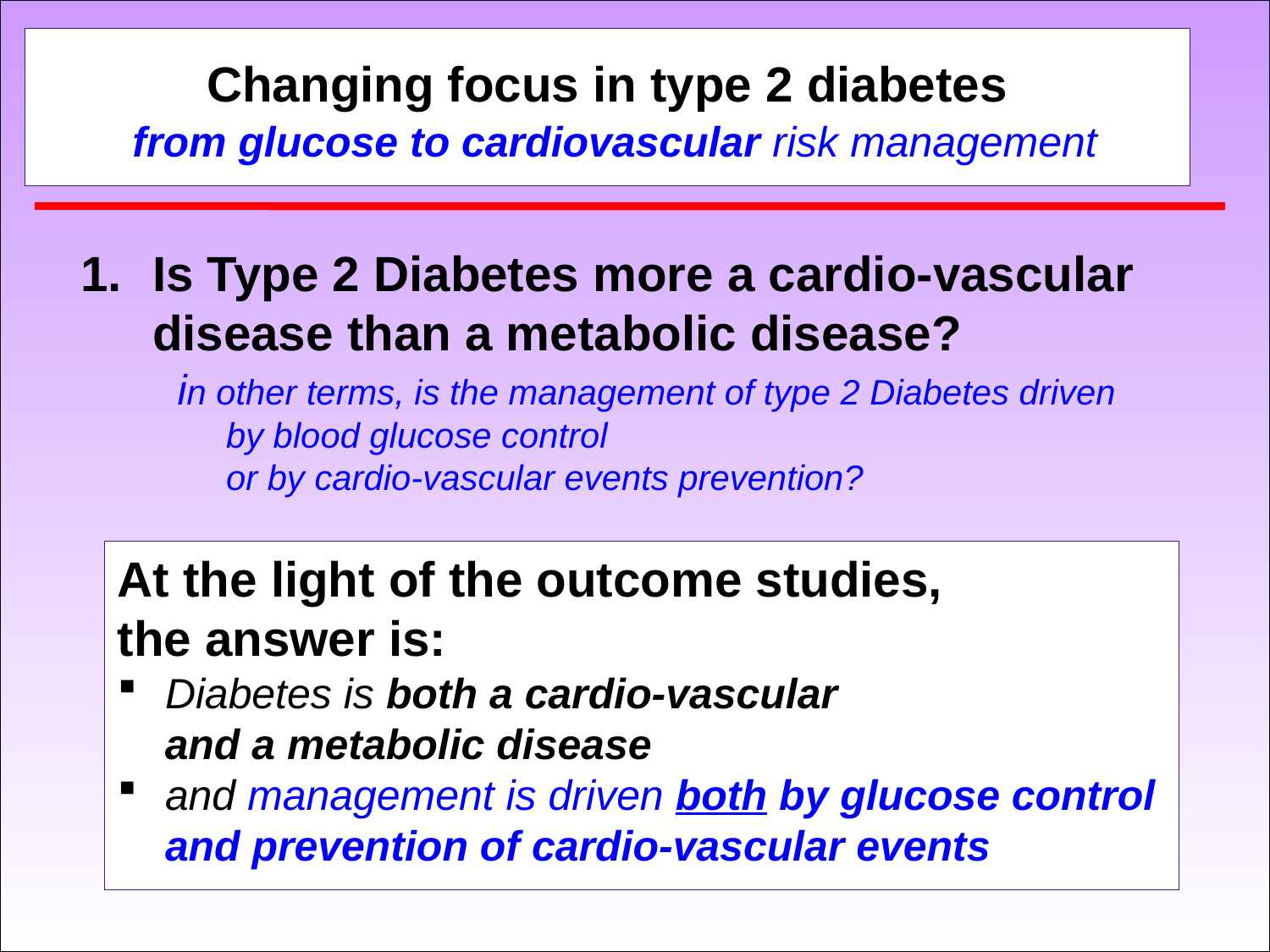

Changing focus in type 2 diabetes
from glucose to cardiovascular risk management

Is Type 2 Diabetes more a cardio-vascular disease than a metabolic disease?

in other terms, is the management of type 2 Diabetes driven
     by blood glucose control
     or by cardio-vascular events prevention?

At the light of the outcome studies,
the answer is:
Diabetes is both a cardio-vascular
    and a metabolic disease
and management is driven both by glucose control and prevention of cardio-vascular events